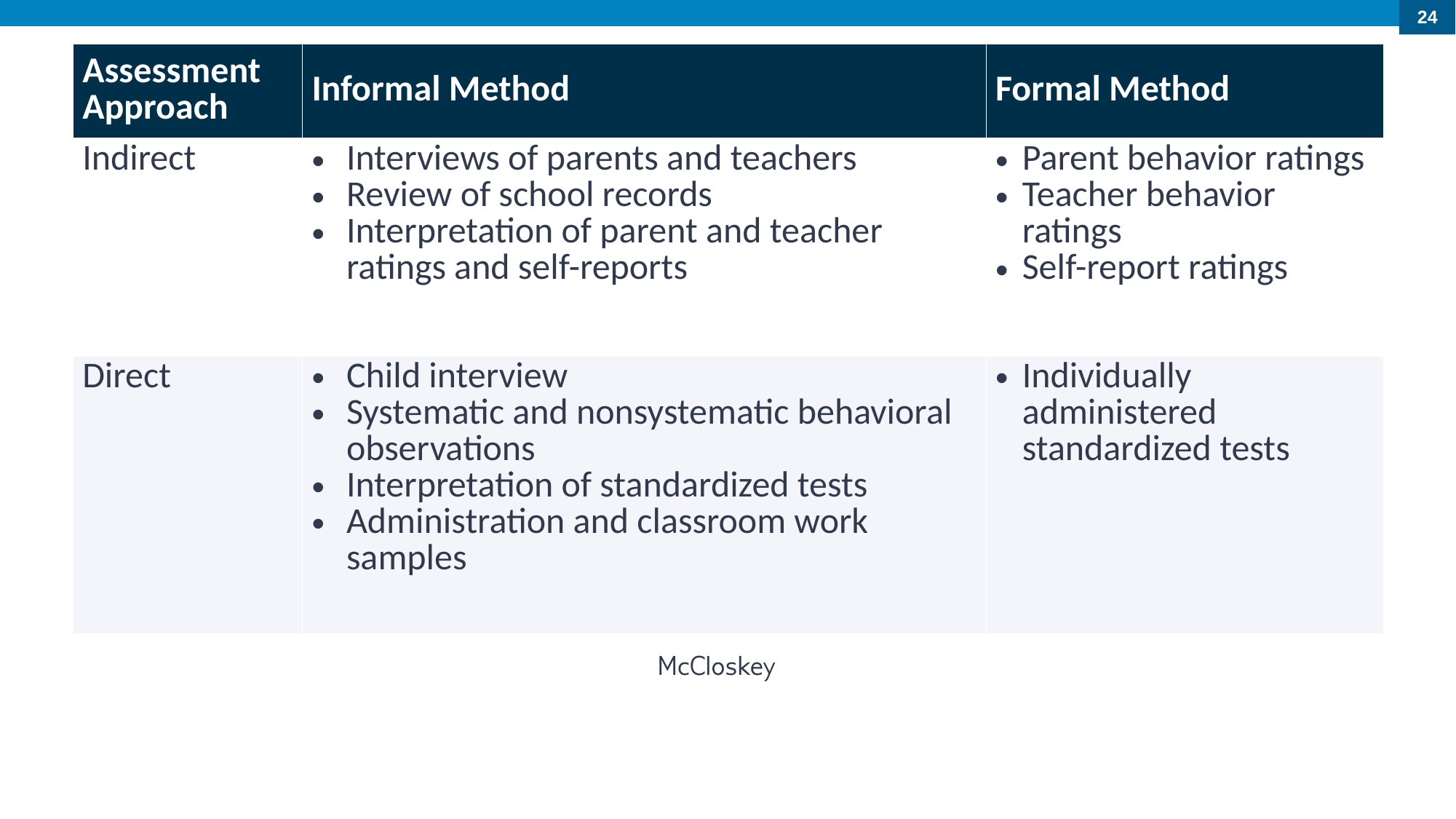

# ASSESSING EXECUTIVE FUNCTION Table
24
| Assessment Approach | Informal Method | Formal Method |
| --- | --- | --- |
| Indirect | Interviews of parents and teachers Review of school records Interpretation of parent and teacher ratings and self-reports | Parent behavior ratings Teacher behavior ratings Self-report ratings |
| Direct | Child interview Systematic and nonsystematic behavioral observations Interpretation of standardized tests Administration and classroom work samples | Individually administered standardized tests |

McCloskey